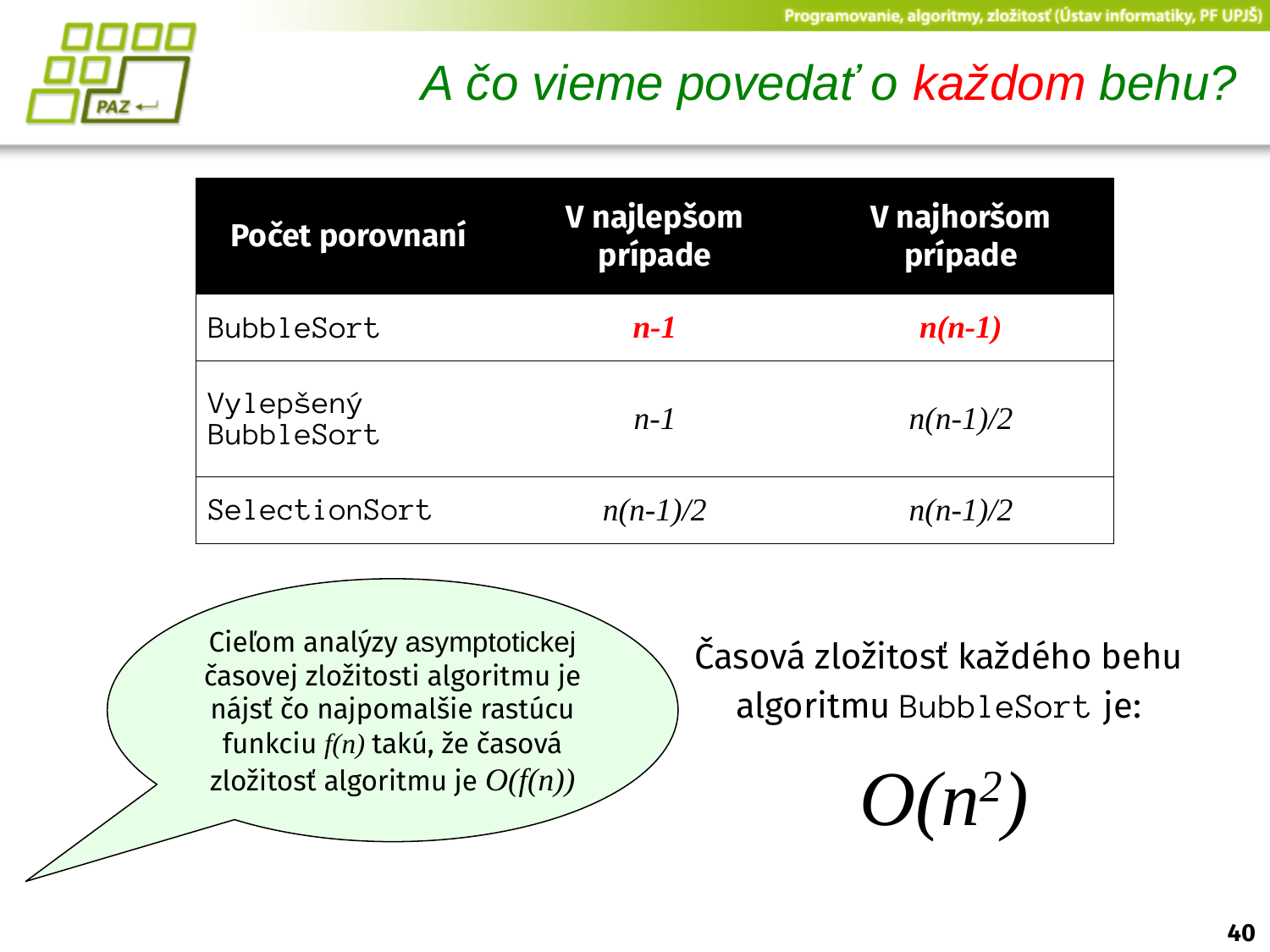

# A čo vieme povedať o každom behu?
| Počet porovnaní | V najlepšom prípade | V najhoršom prípade |
| --- | --- | --- |
| BubbleSort | n-1 | n(n-1) |
| Vylepšený BubbleSort | n-1 | n(n-1)/2 |
| SelectionSort | n(n-1)/2 | n(n-1)/2 |
Cieľom analýzy asymptotickej časovej zložitosti algoritmu je nájsť čo najpomalšie rastúcu funkciu f(n) takú, že časová zložitosť algoritmu je O(f(n))
Časová zložitosť každého behu algoritmu BubbleSort je:
O(n2)